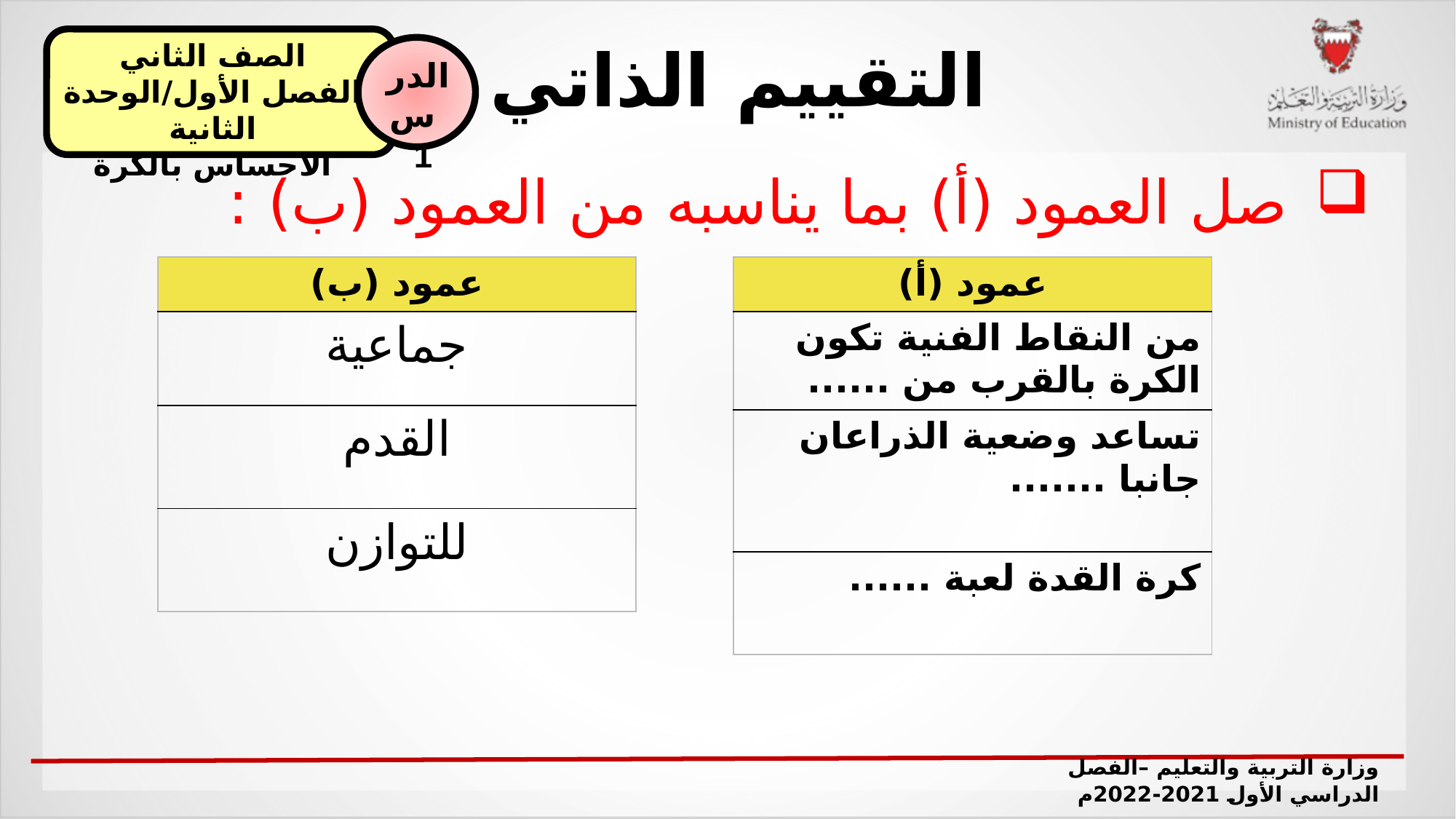

التقييم الذاتي

الصف الثاني
الفصل الأول/الوحدة الثانية
الاحساس بالكرة
الدرس
 1
صل العمود (أ) بما يناسبه من العمود (ب) :
| عمود (أ) |
| --- |
| من النقاط الفنية تكون الكرة بالقرب من ...... |
| تساعد وضعية الذراعان جانبا ....... |
| كرة القدة لعبة ...... |
| عمود (ب) |
| --- |
| جماعية |
| القدم |
| للتوازن |